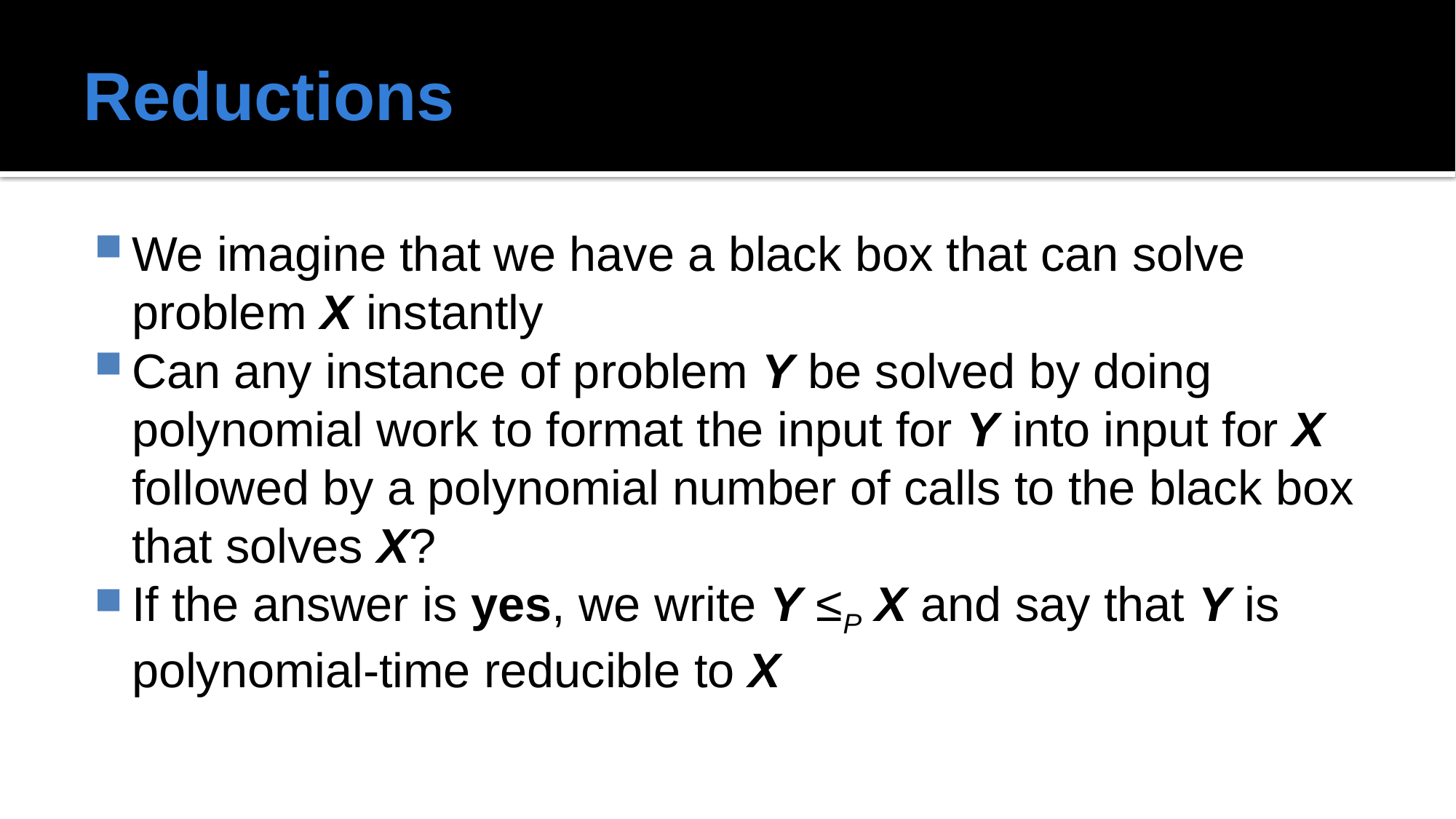

# Reductions
We imagine that we have a black box that can solve problem X instantly
Can any instance of problem Y be solved by doing polynomial work to format the input for Y into input for X followed by a polynomial number of calls to the black box that solves X?
If the answer is yes, we write Y ≤P X and say that Y is polynomial-time reducible to X